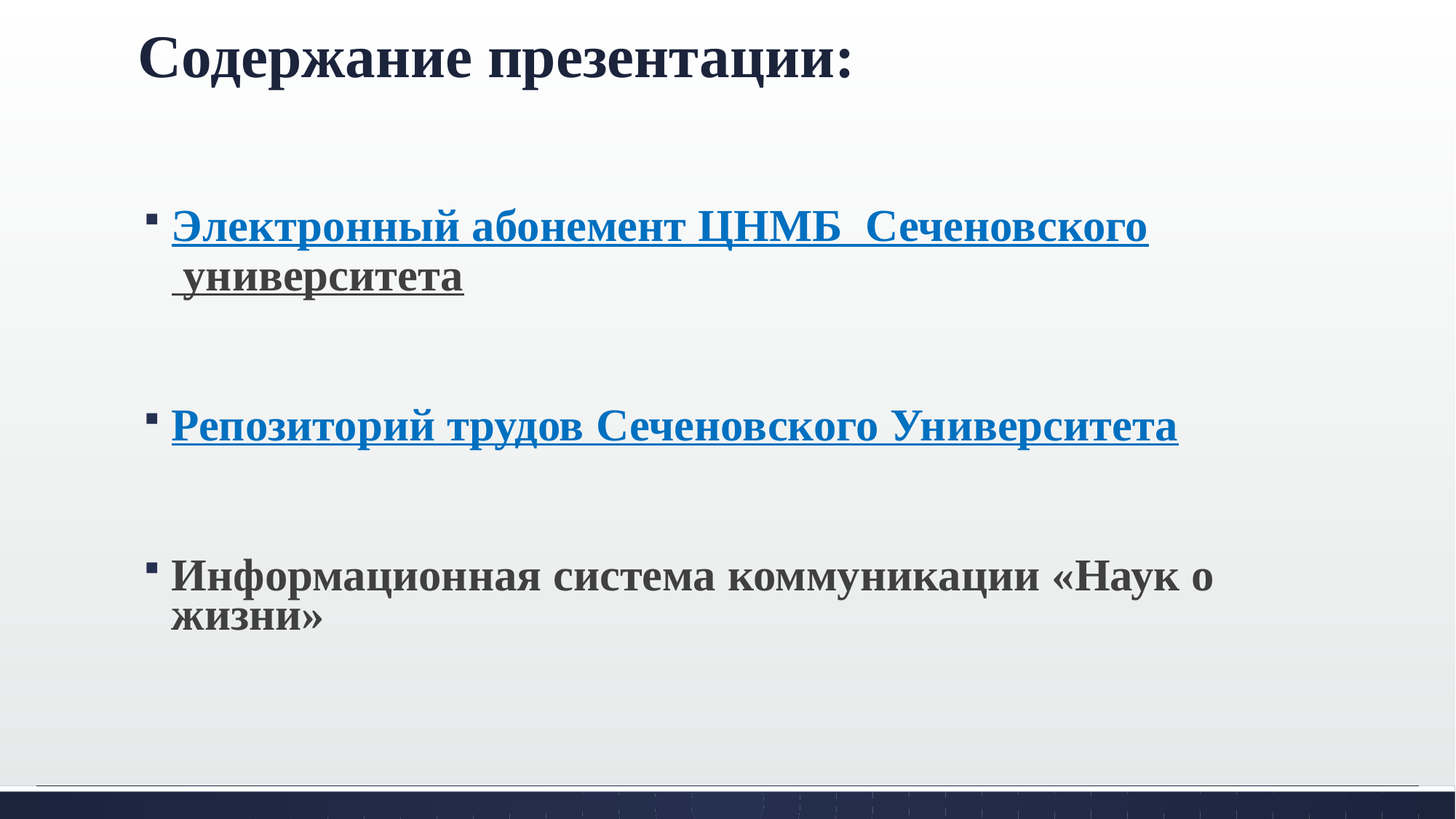

# Содержание презентации:
Электронный абонемент ЦНМБ  Сеченовского университета

Репозиторий трудов Сеченовского Университета

Информационная система коммуникации «Наук о жизни»